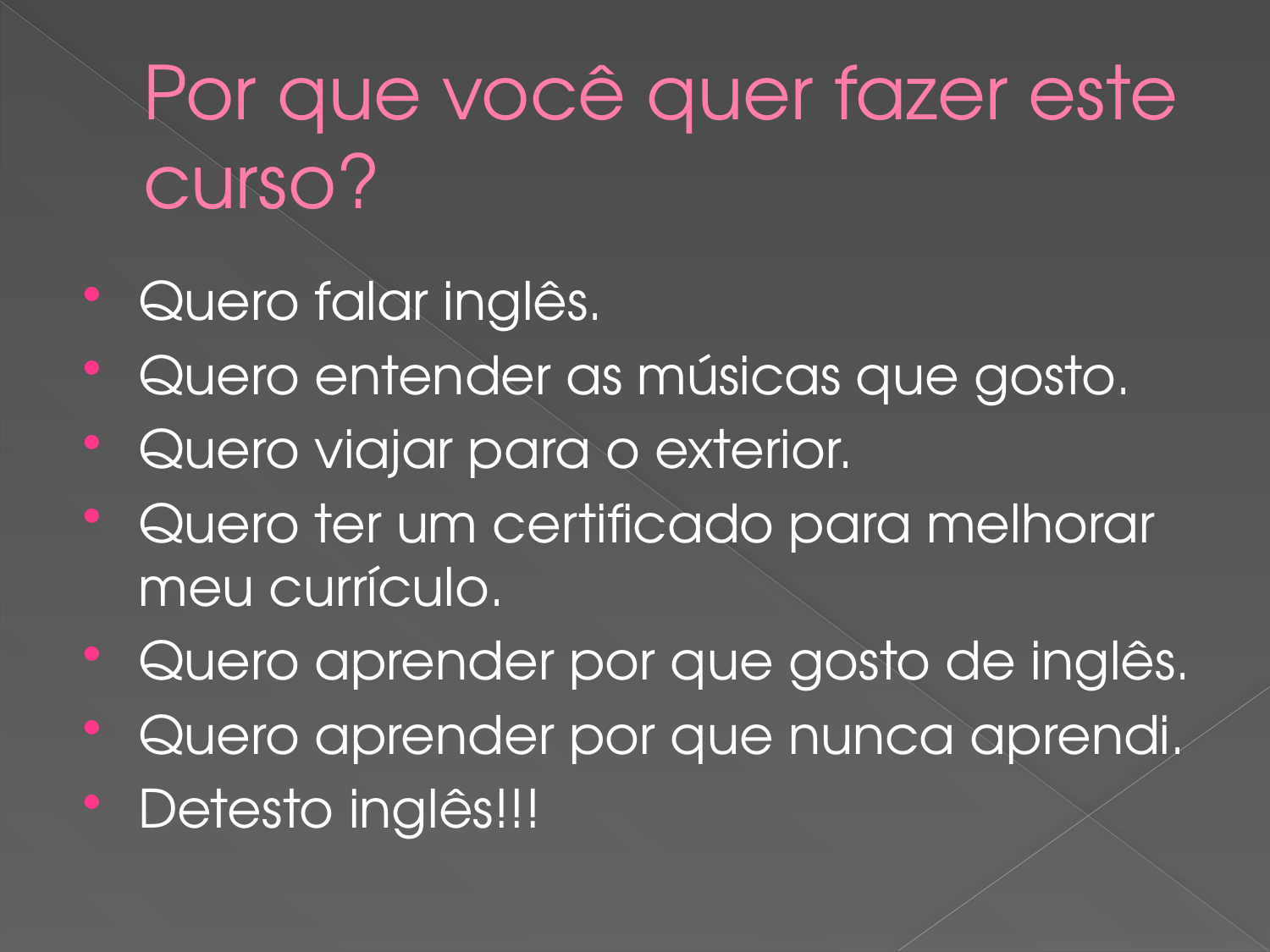

# Por que você quer fazer este curso?
Quero falar inglês.
Quero entender as músicas que gosto.
Quero viajar para o exterior.
Quero ter um certificado para melhorar meu currículo.
Quero aprender por que gosto de inglês.
Quero aprender por que nunca aprendi.
Detesto inglês!!!